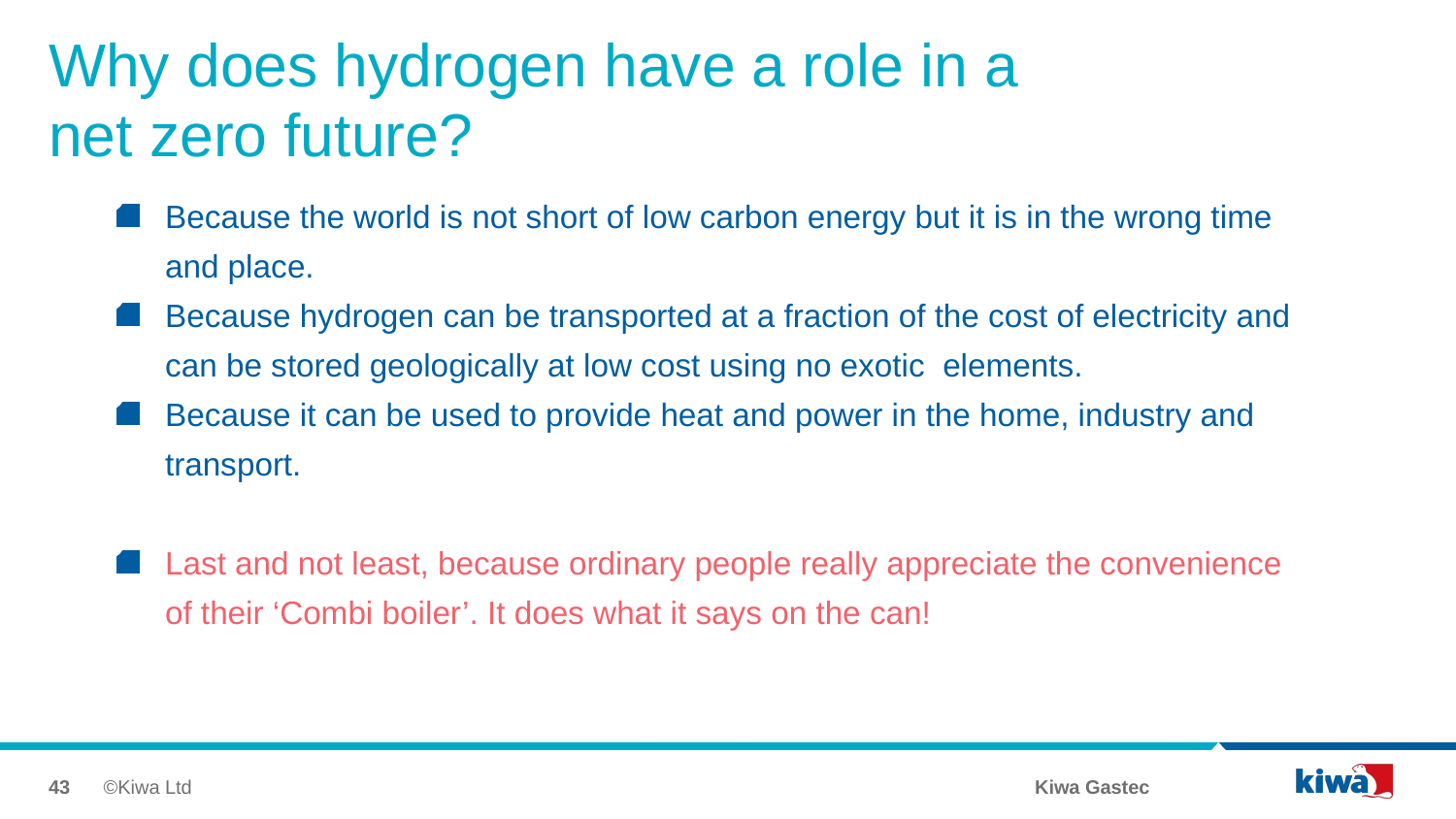

# Why does hydrogen have a role in a net zero future?
Because the world is not short of low carbon energy but it is in the wrong time and place.
Because hydrogen can be transported at a fraction of the cost of electricity and can be stored geologically at low cost using no exotic  elements.
Because it can be used to provide heat and power in the home, industry and transport.

Last and not least, because ordinary people really appreciate the convenience of their ‘Combi boiler’. It does what it says on the can!
43
©Kiwa Ltd
Kiwa Gastec